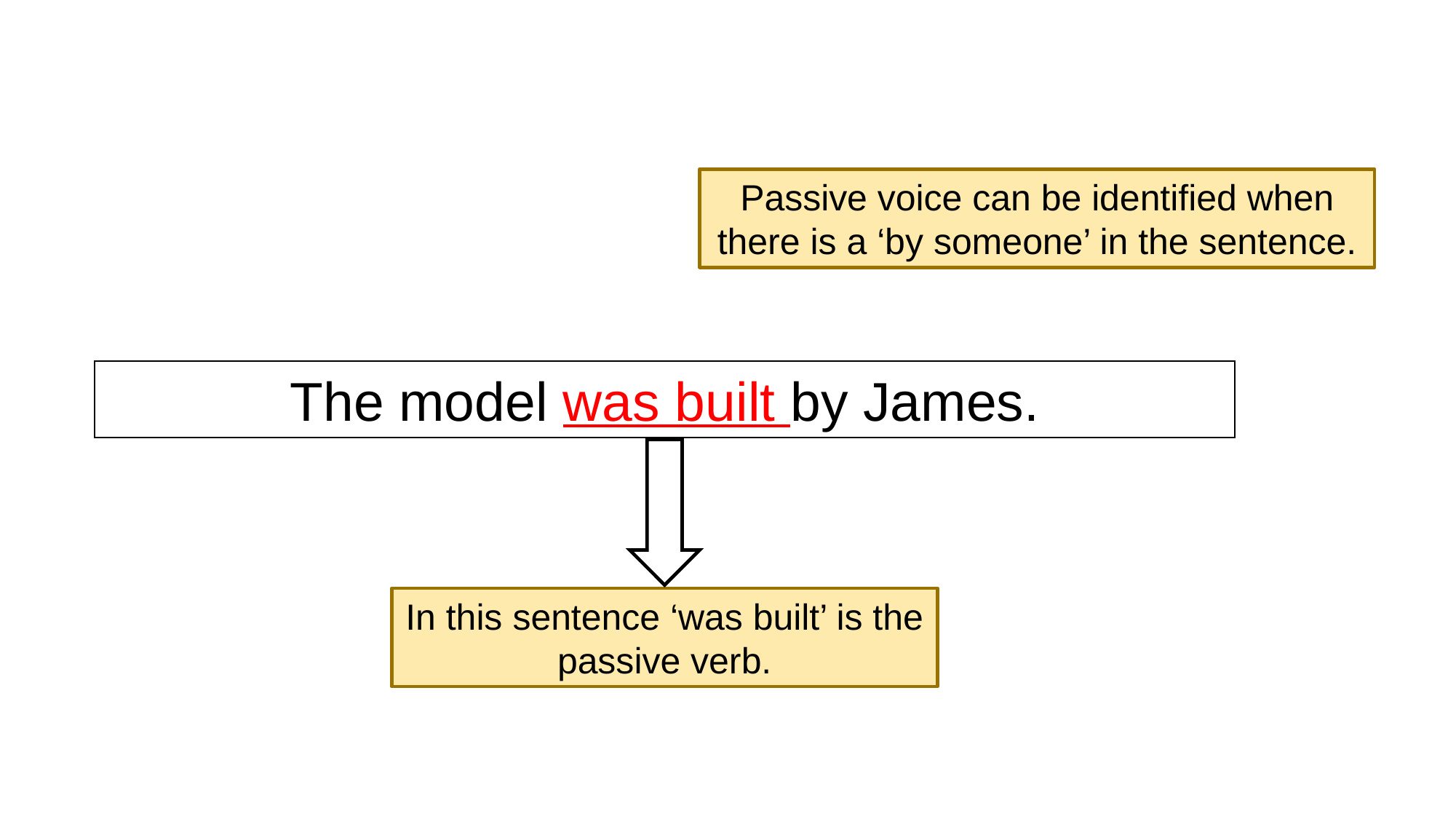

Passive voice can be identified when there is a ‘by someone’ in the sentence.
The model was built by James.

In this sentence ‘was built’ is the passive verb.